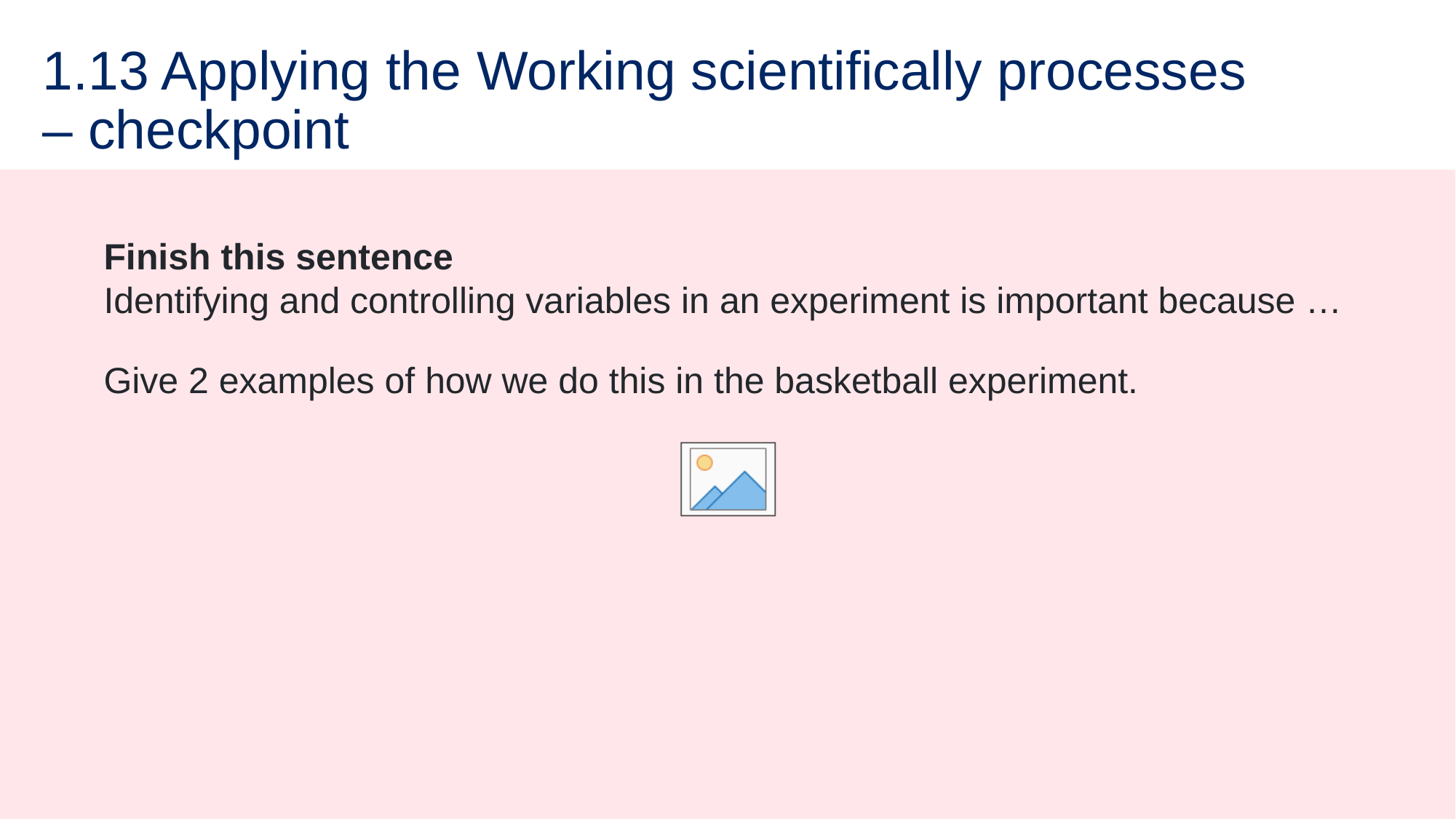

# 1.13 Applying the Working scientifically processes – checkpoint

Finish this sentence
Identifying and controlling variables in an experiment is important because …
Give 2 examples of how we do this in the basketball experiment.
56